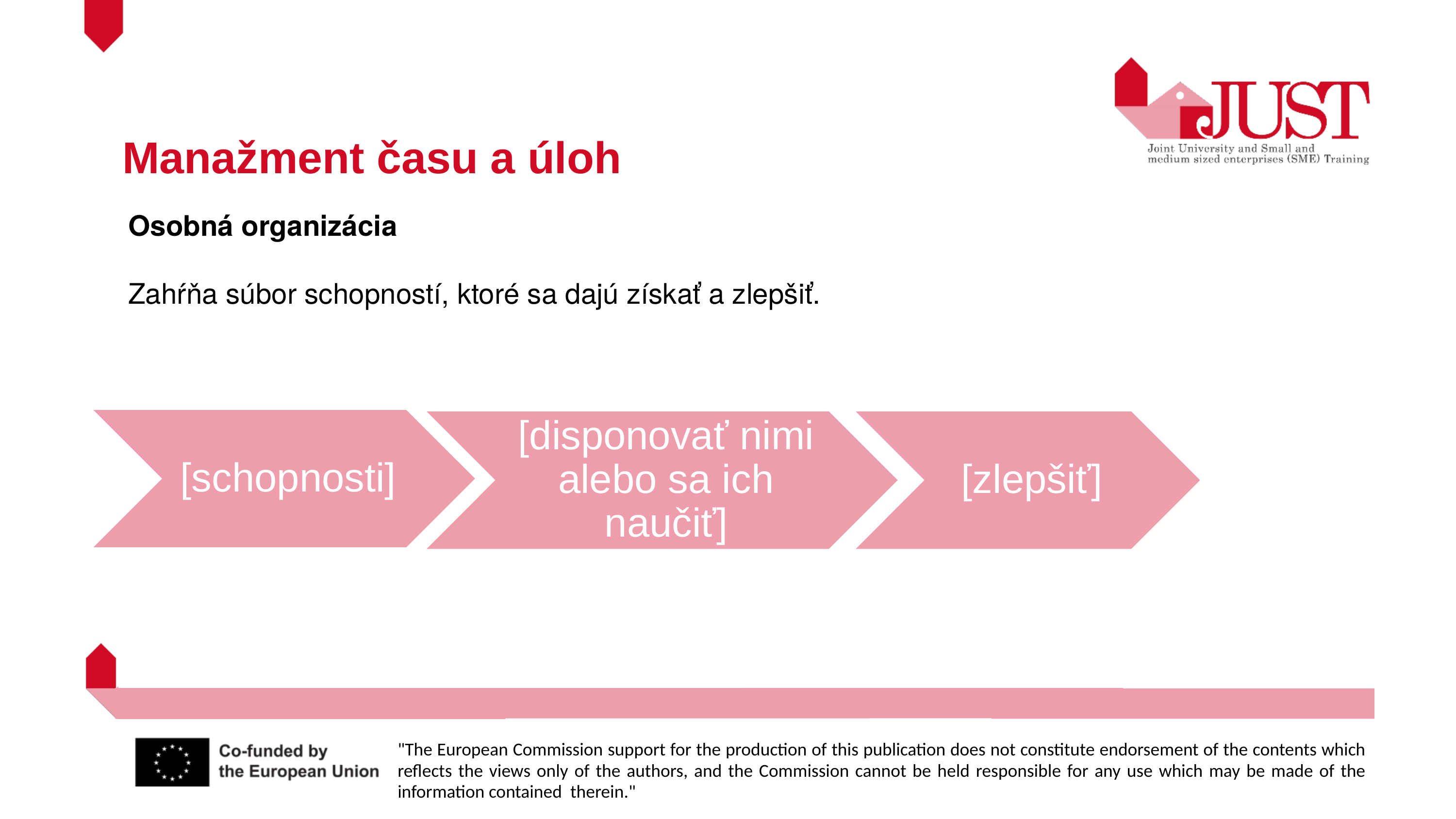

Manažment času a úloh

[schopnosti]
[disponovať nimi alebo sa ich naučiť]
[zlepšiť]
Osobná organizácia

Zahŕňa súbor schopností, ktoré sa dajú získať a zlepšiť.